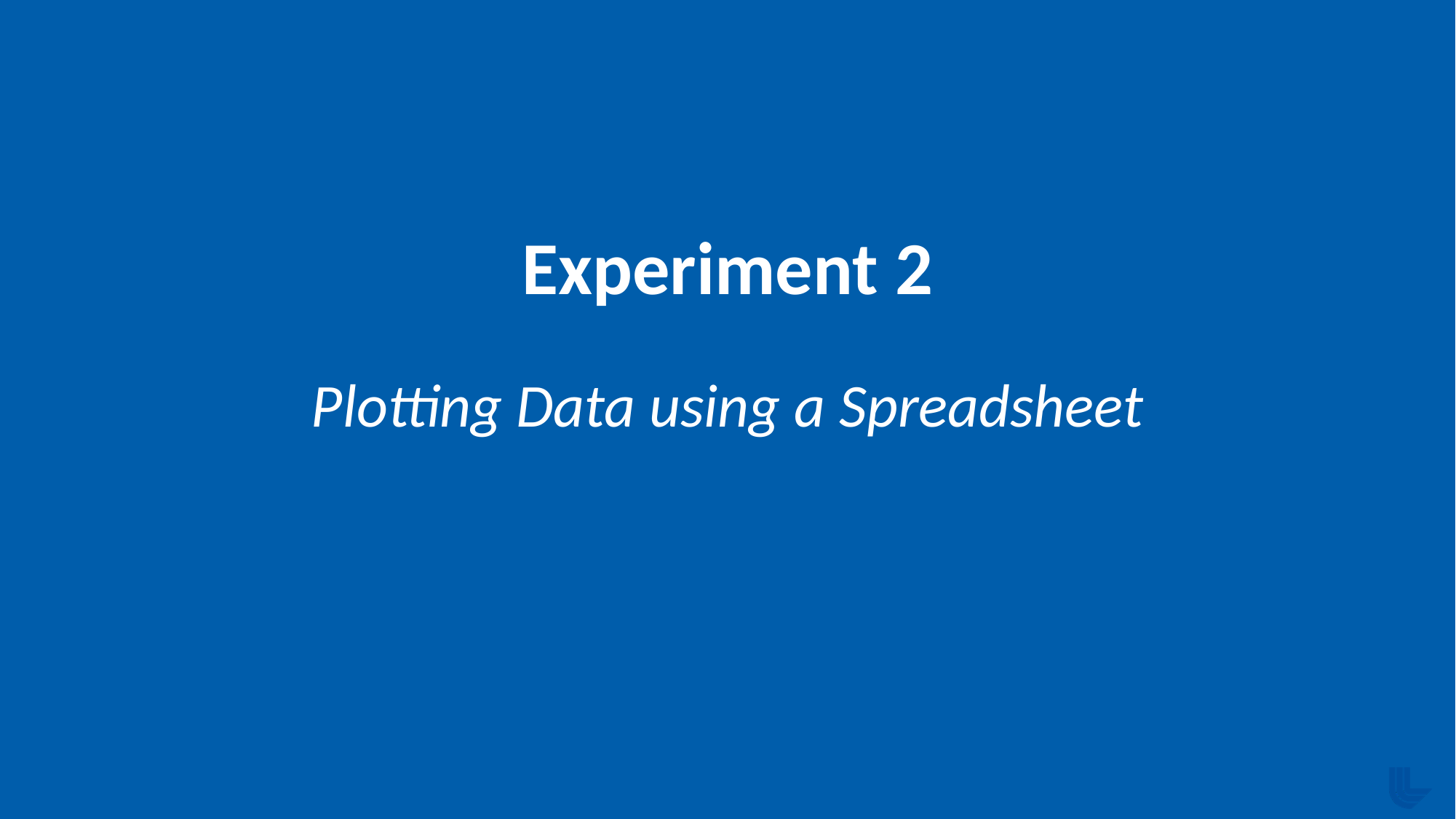

# Experiment 2 Plotting Data using a Spreadsheet